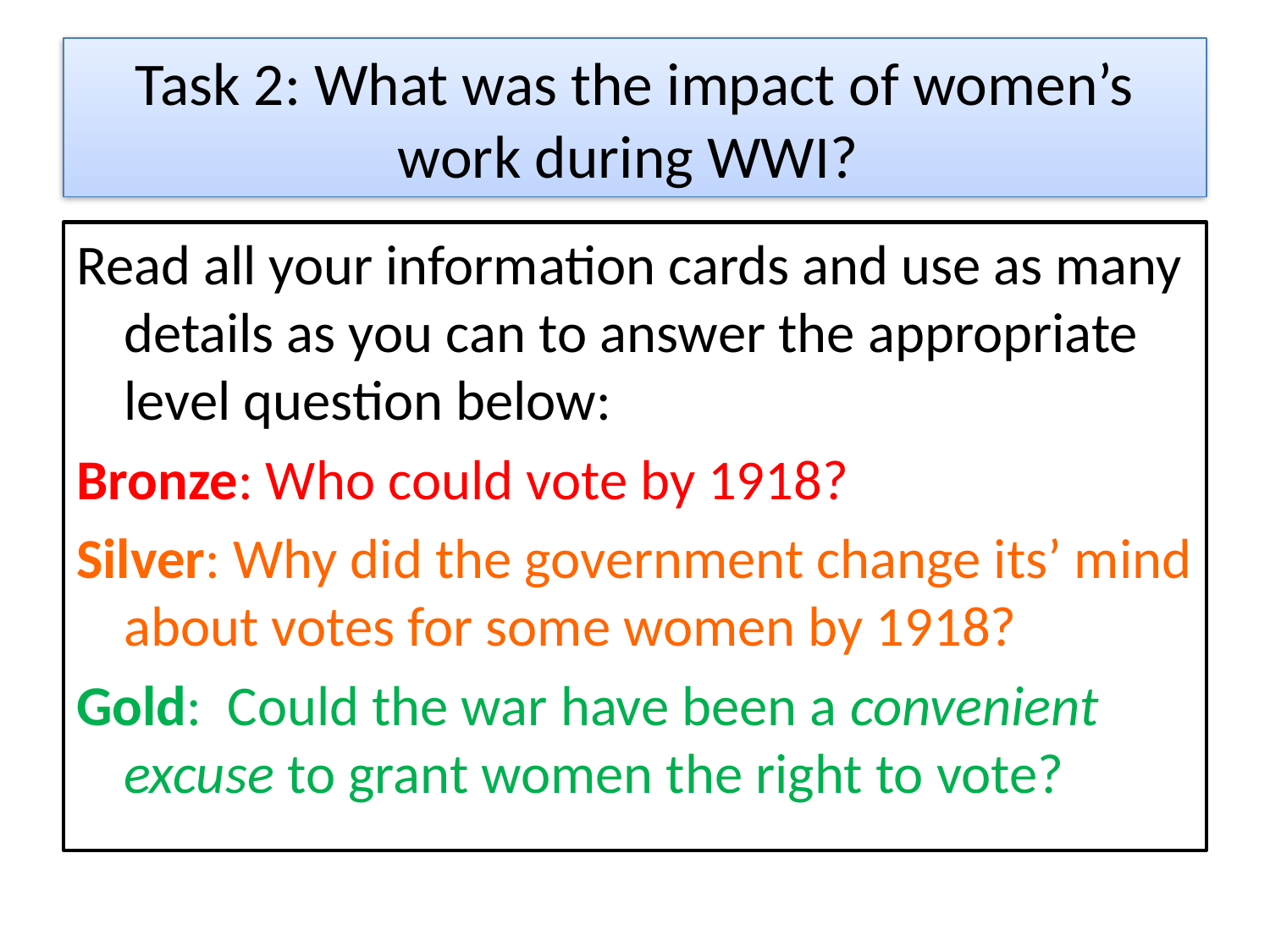

# Task 2: What was the impact of women’s work during WWI?
Read all your information cards and use as many details as you can to answer the appropriate level question below:
Bronze: Who could vote by 1918?
Silver: Why did the government change its’ mind about votes for some women by 1918?
Gold:  Could the war have been a convenient excuse to grant women the right to vote?